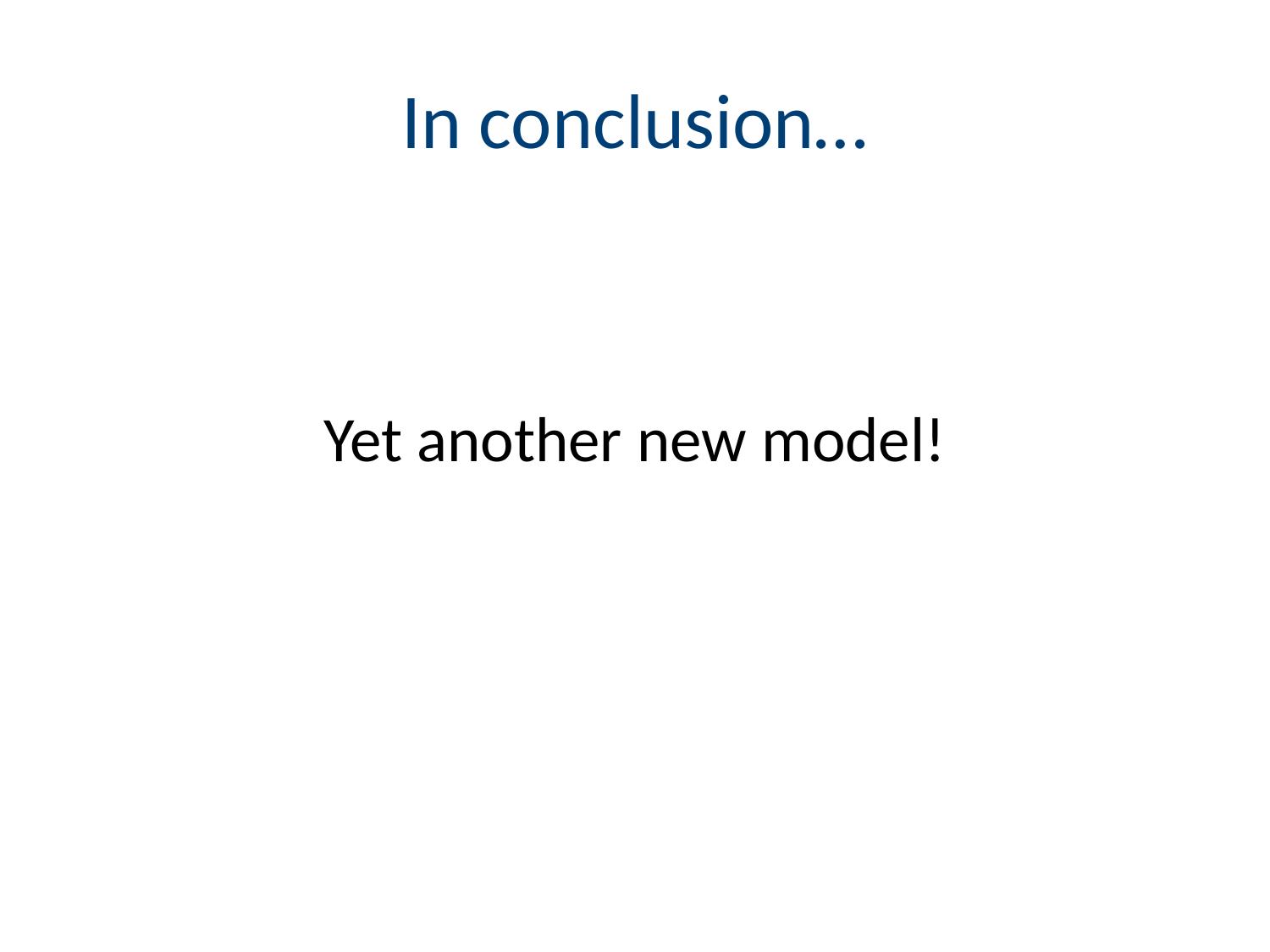

# In conclusion…
Yet another new model!